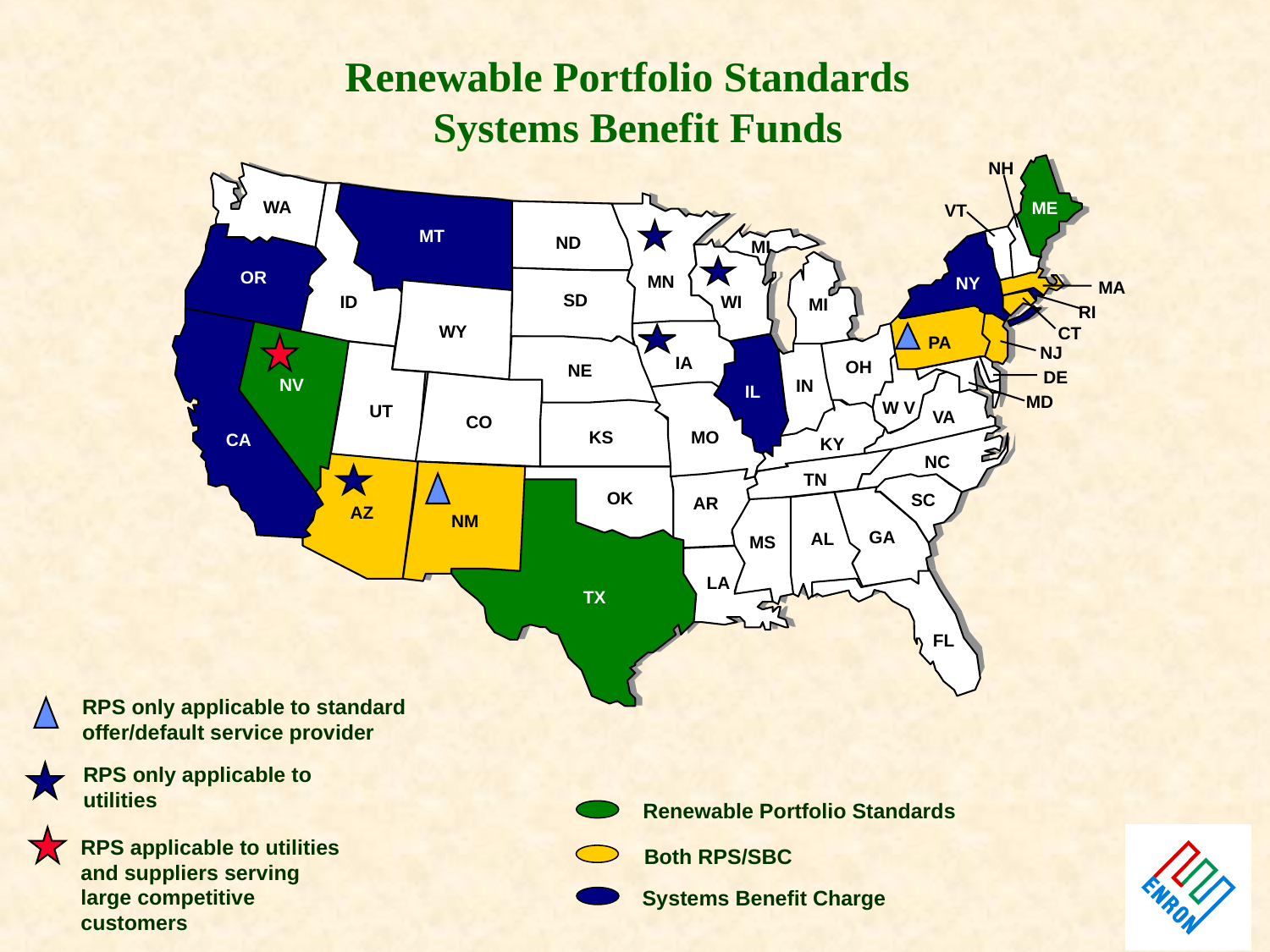

Renewable Portfolio Standards
  Systems Benefit Funds
NH

WA
ME

VT

MT

ND

MI

OR
MN
NY

MA

SD
ID

WI
MI

RI

MI

WY
CT

PA

NJ

IA
OH
OH
NE

DE
NV
IN

IL

WV
MD
W V

UT
VA
VA

CO
KS
MO
CA

KY

NC

TN

OK
SC
AR
OK

AR
AZ

NM
GA
AL
MS

LA

TX
FL
RPS only applicable to standard
offer/default service provider

RPS only applicable to utilities

Renewable Portfolio Standards

RPS applicable to utilities and suppliers serving large competitive customers

Both RPS/SBC

Systems Benefit Charge